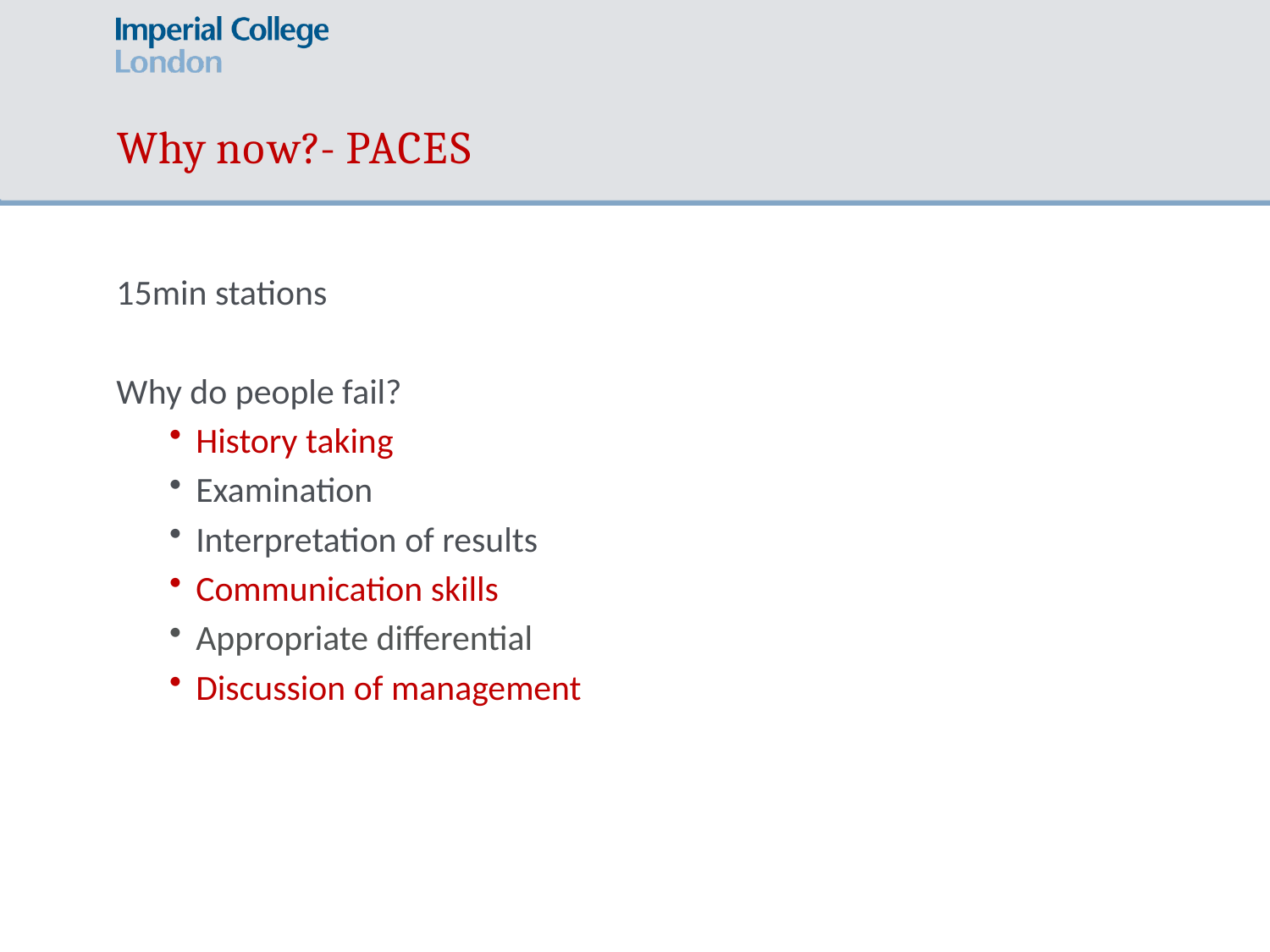

# Why now?- PACES
15min stations

Why do people fail?
History taking
Examination
Interpretation of results
Communication skills
Appropriate differential
Discussion of management